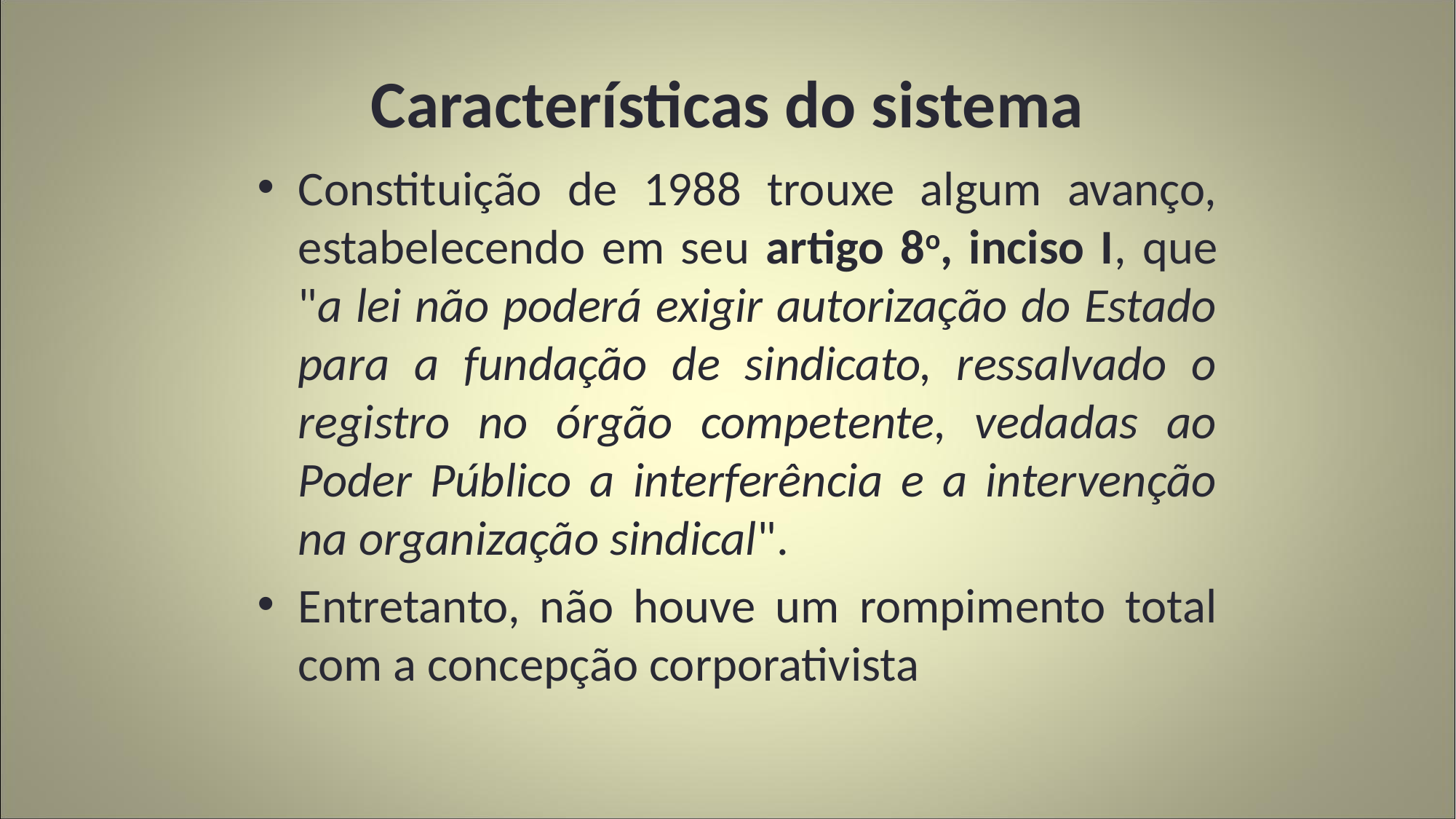

# Características do sistema
Constituição de 1988 trouxe algum avanço, estabelecendo em seu artigo 8o, inciso I, que "a lei não poderá exigir autorização do Estado para a fundação de sindicato, ressalvado o registro no órgão competente, vedadas ao Poder Público a interferência e a intervenção na organização sindical".
Entretanto, não houve um rompimento total com a concepção corporativista